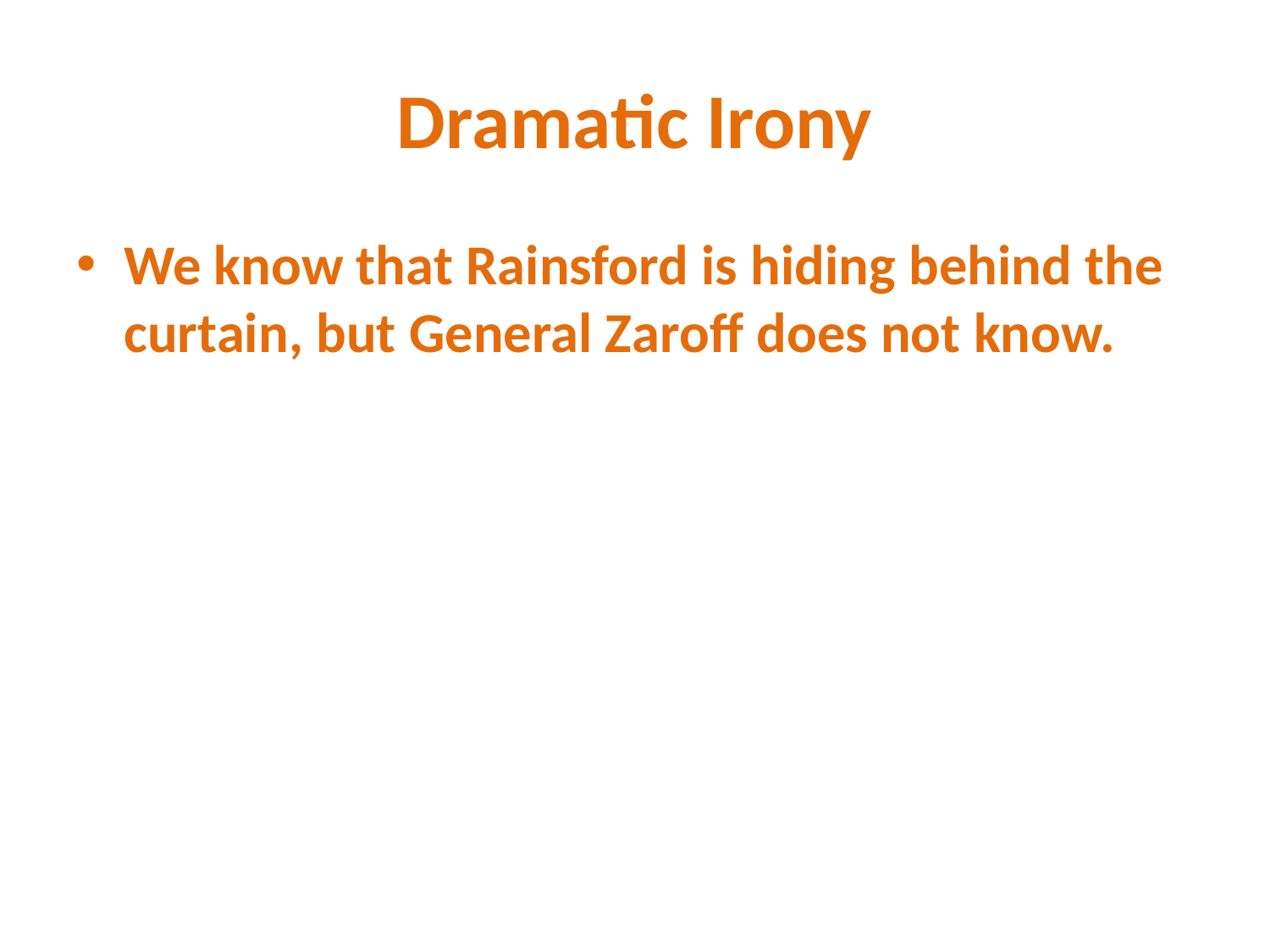

# Dramatic Irony
We know that Rainsford is hiding behind the curtain, but General Zaroff does not know.